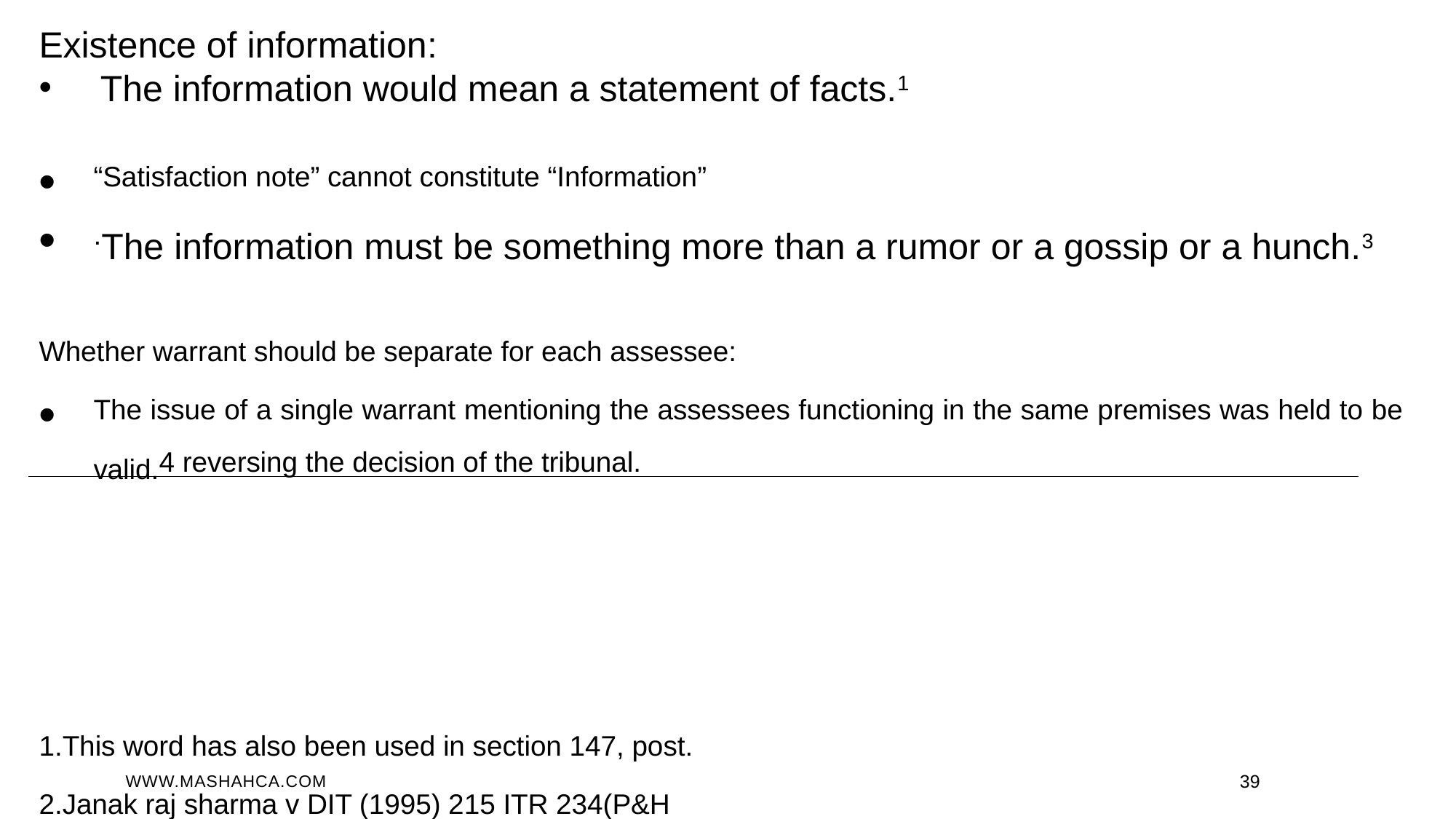

Existence of information:
  The information would mean a statement of facts.1

“Satisfaction note” cannot constitute “Information”
.The information must be something more than a rumor or a gossip or a hunch.3

Whether warrant should be separate for each assessee:
The issue of a single warrant mentioning the assessees functioning in the same premises was held to be valid.4 reversing the decision of the tribunal.

1.This word has also been used in section 147, post.
2.Janak raj sharma v DIT (1995) 215 ITR 234(P&H
3.(IBID)
4.CIT v Khyber Foods (2012) 346 ITR 36 (Ker)
WWW.MASHAHCA.COM
39